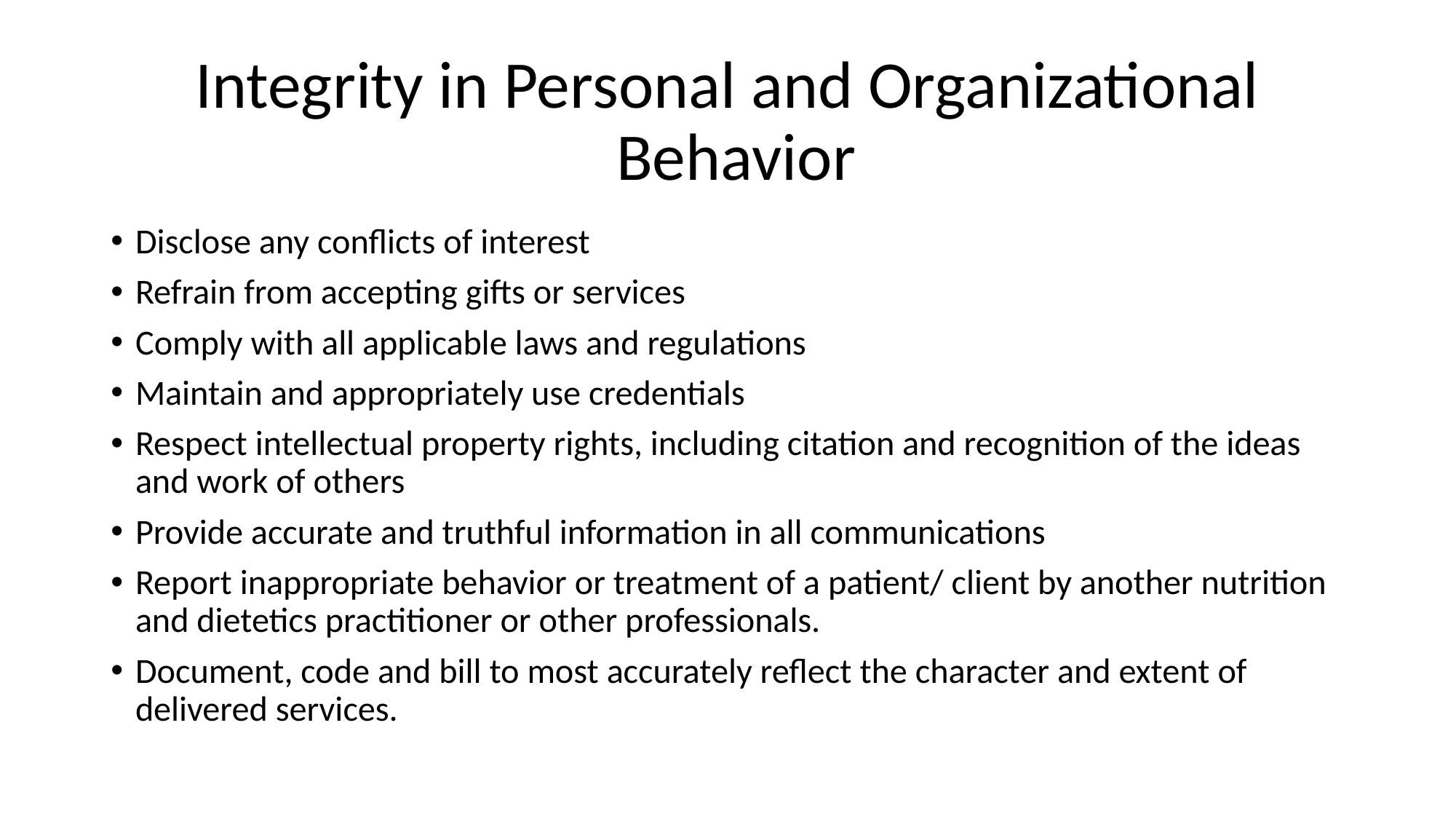

# Integrity in Personal and Organizational Behavior
Disclose any conflicts of interest
Refrain from accepting gifts or services
Comply with all applicable laws and regulations
Maintain and appropriately use credentials
Respect intellectual property rights, including citation and recognition of the ideas and work of others
Provide accurate and truthful information in all communications
Report inappropriate behavior or treatment of a patient/ client by another nutrition and dietetics practitioner or other professionals.
Document, code and bill to most accurately reflect the character and extent of delivered services.